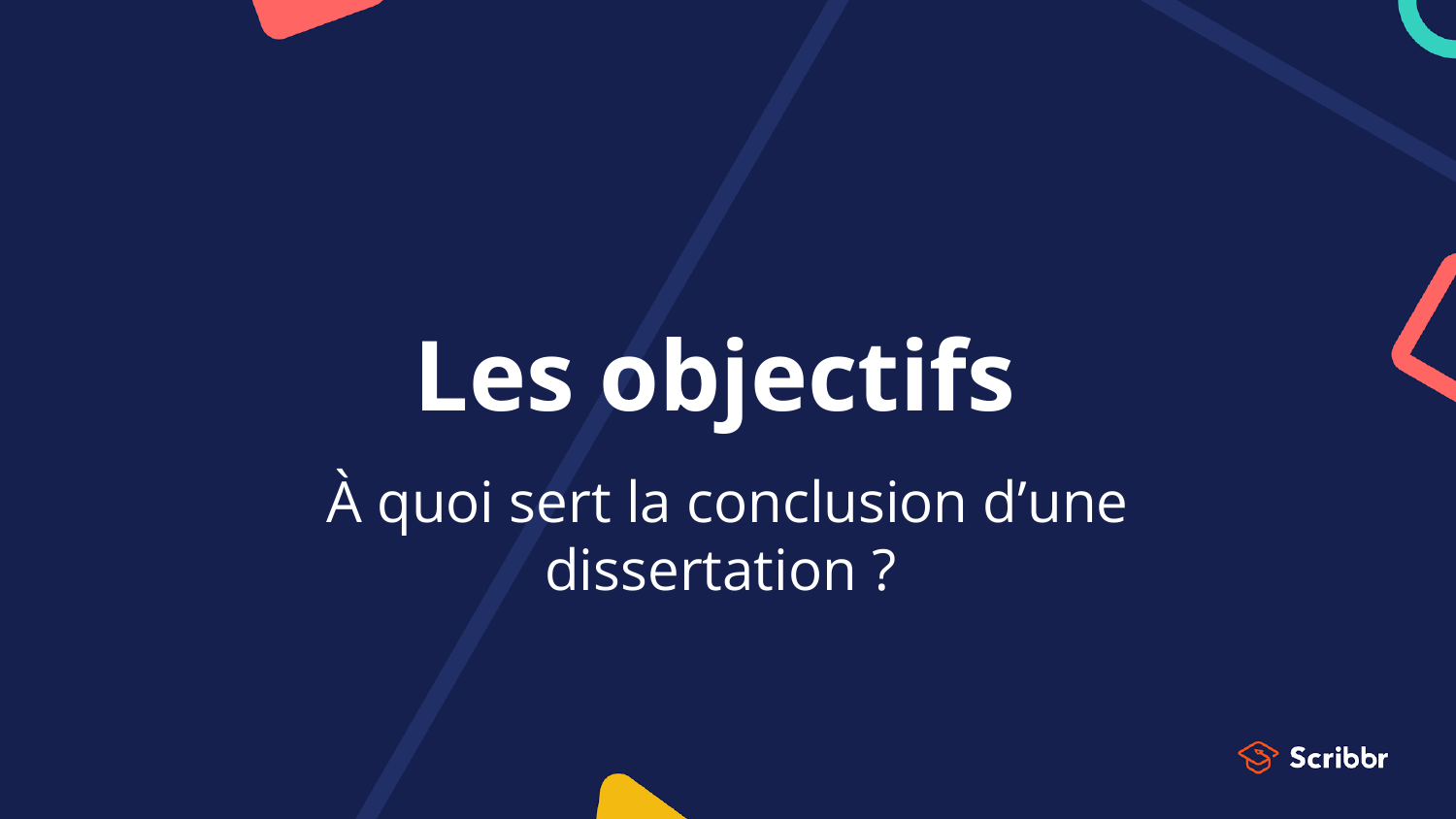

# Les objectifs
À quoi sert la conclusion d’une dissertation ?